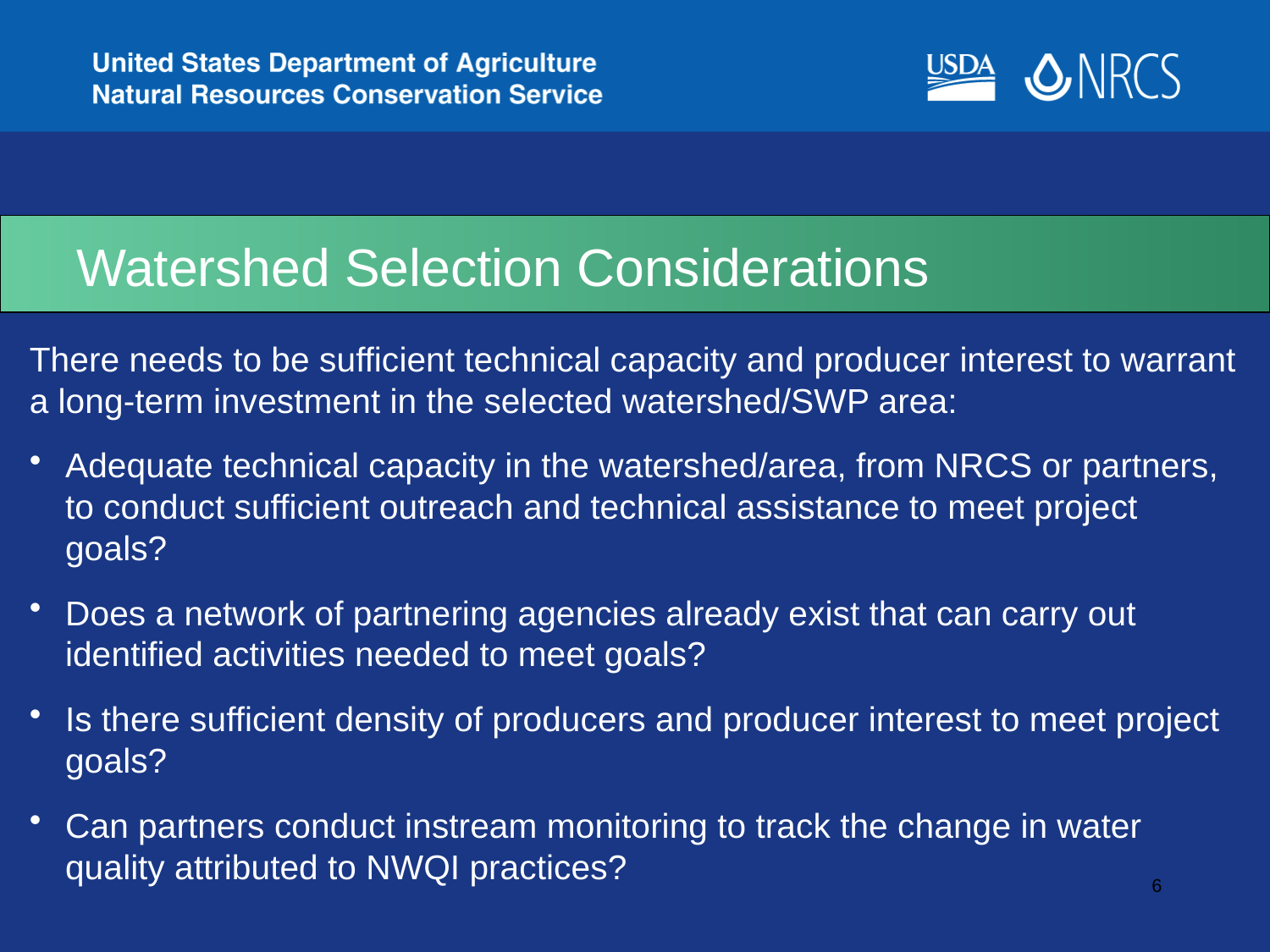

# Watershed Selection Considerations

There needs to be sufficient technical capacity and producer interest to warrant a long-term investment in the selected watershed/SWP area:
Adequate technical capacity in the watershed/area, from NRCS or partners, to conduct sufficient outreach and technical assistance to meet project goals?
Does a network of partnering agencies already exist that can carry out identified activities needed to meet goals?
Is there sufficient density of producers and producer interest to meet project goals?
Can partners conduct instream monitoring to track the change in water quality attributed to NWQI practices?
6